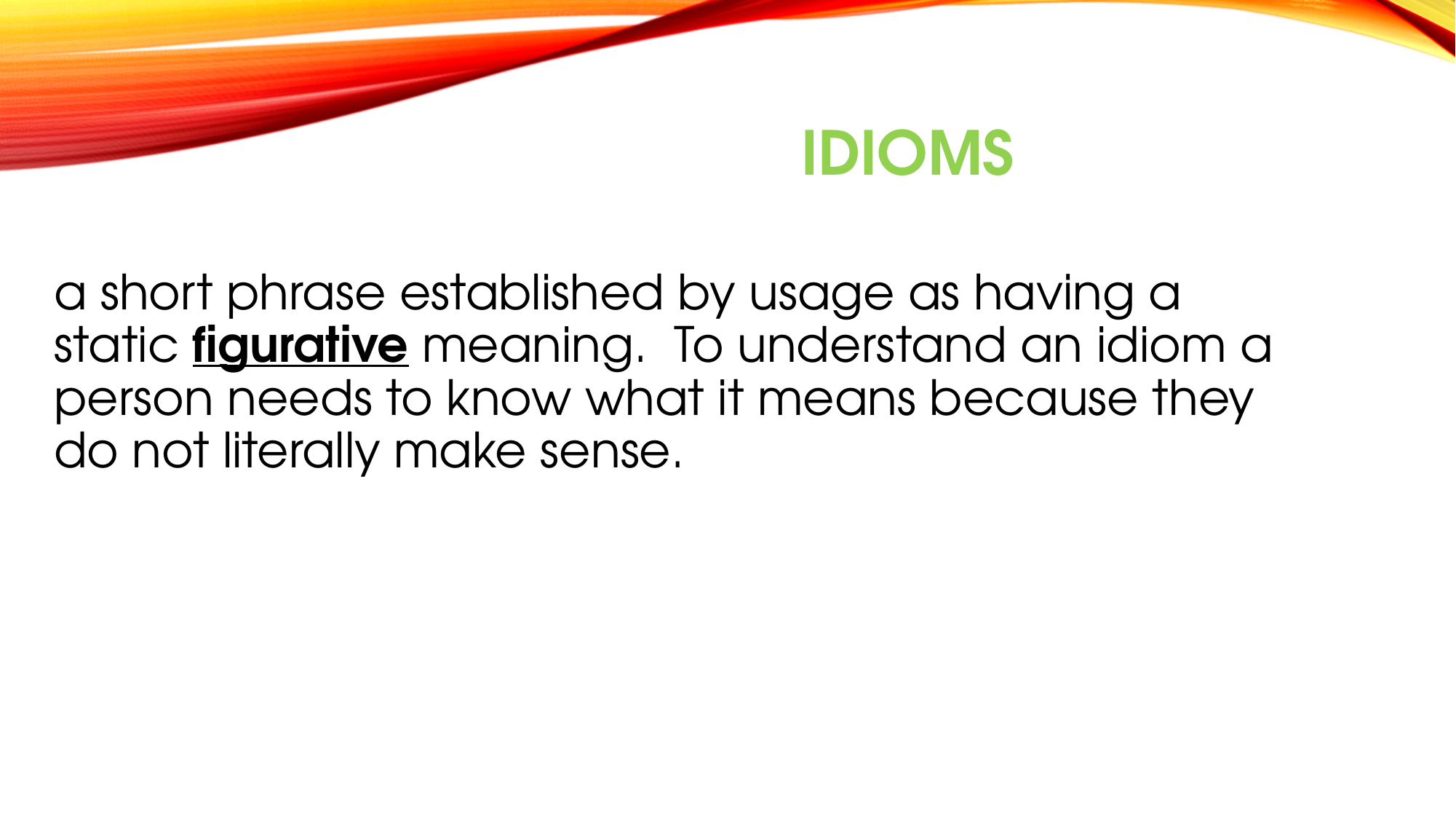

# Idioms
a short phrase established by usage as having a static figurative meaning.  To understand an idiom a person needs to know what it means because they do not literally make sense.